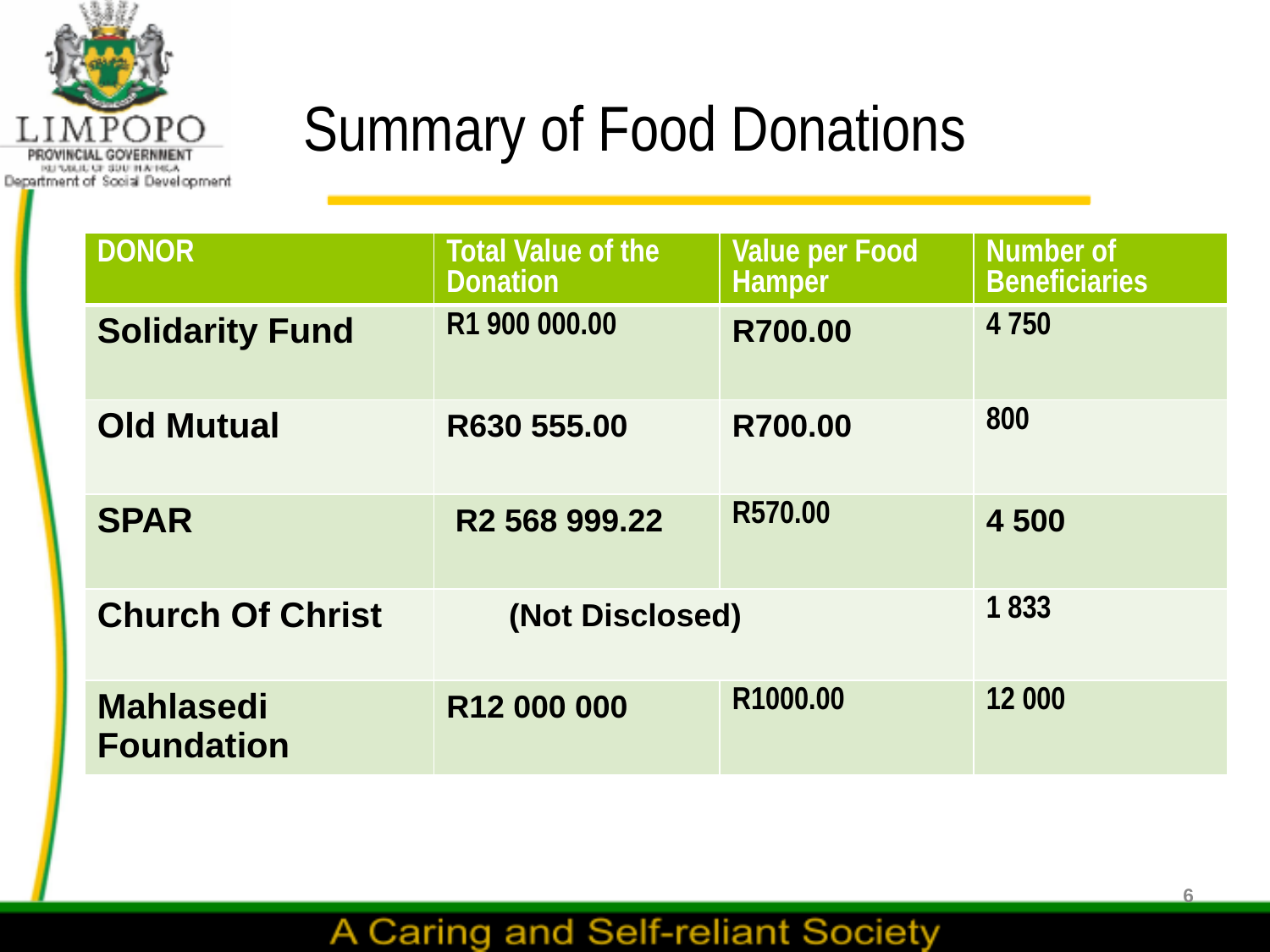

# Summary of Food Donations

| DONOR | Total Value of the Donation | Value per Food Hamper | Number of Beneficiaries |
| --- | --- | --- | --- |
| Solidarity Fund | R1 900 000.00 | R700.00 | 4 750 |
| Old Mutual | R630 555.00 | R700.00 | 800 |
| SPAR | R2 568 999.22 | R570.00 | 4 500 |
| Church Of Christ | (Not Disclosed) |  | 1 833 |
| Mahlasedi Foundation | R12 000 000 | R1000.00 | 12 000 |
6